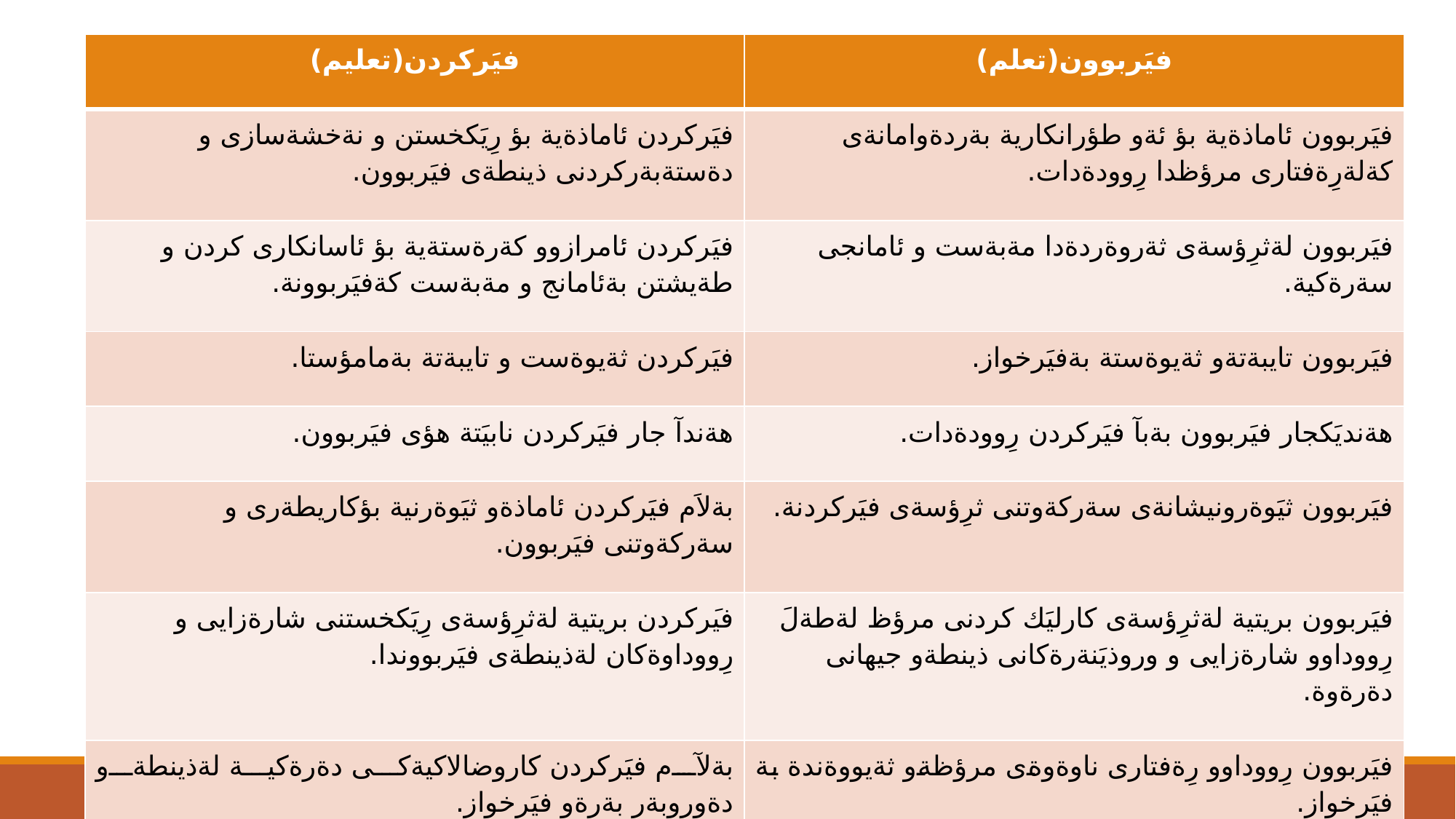

| فيَركردن(تعليم) | فيَربوون(تعلم) |
| --- | --- |
| فيَركردن ئاماذةية بؤ رِيَكخستن و نةخشةسازى و دةستةبةركردنى ذينطةى فيَربوون. | فيَربوون ئاماذةية بؤ ئةو طؤرانكارية بةردةوامانةى كةلةرِةفتارى مرؤظدا رِوودةدات. |
| فيَركردن ئامرازوو كةرةستةية بؤ ئاسانكارى كردن و طةيشتن بةئامانج و مةبةست كةفيَربوونة. | فيَربوون لةثرِؤسةى ثةروةردةدا مةبةست و ئامانجى سةرةكية. |
| فيَركردن ثةيوةست و تايبةتة بةمامؤستا. | فيَربوون تايبةتةو ثةيوةستة بةفيَرخواز. |
| هةندآ جار فيَركردن نابيَتة هؤى فيَربوون. | هةنديَكجار فيَربوون بةبآ فيَركردن رِوودةدات. |
| بةلاَم فيَركردن ئاماذةو ثيَوةرنية بؤكاريطةرى و سةركةوتنى فيَربوون. | فيَربوون ثيَوةرونيشانةى سةركةوتنى ثرِؤسةى فيَركردنة. |
| فيَركردن بريتية لةثرِؤسةى رِيَكخستنى شارةزايى و رِووداوةكان لةذينطةى فيَربووندا. | فيَربوون بريتية لةثرِؤسةى كارليَك كردنى مرؤظ لةطةلَ رِووداوو شارةزايى و وروذيَنةرةكانى ذينطةو جيهانى دةرةوة. |
| بةلآم فيَركردن كاروضالاكيةكى دةرةكية لةذينطةو دةوروبةر بةرةو فيَرخواز. | فيَربوون رِووداوو رِةفتارى ناوةوةى مرؤظةو ثةيووةندة بة فيَرخواز. |
#